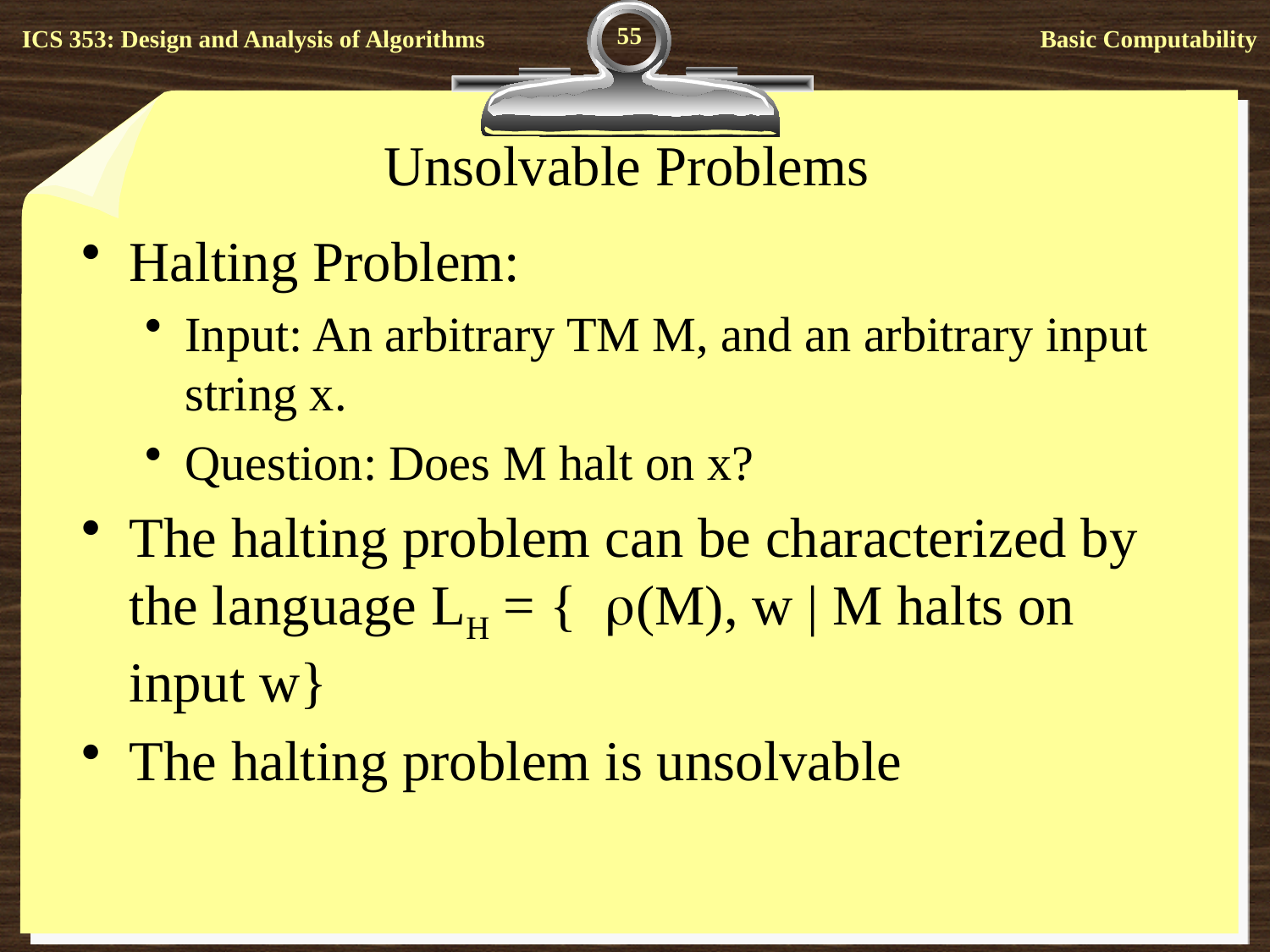

55
# Unsolvable Problems
Halting Problem:
Input: An arbitrary TM M, and an arbitrary input string x.
Question: Does M halt on x?
The halting problem can be characterized by the language LH = { ρ(M), w | M halts on input w}
The halting problem is unsolvable